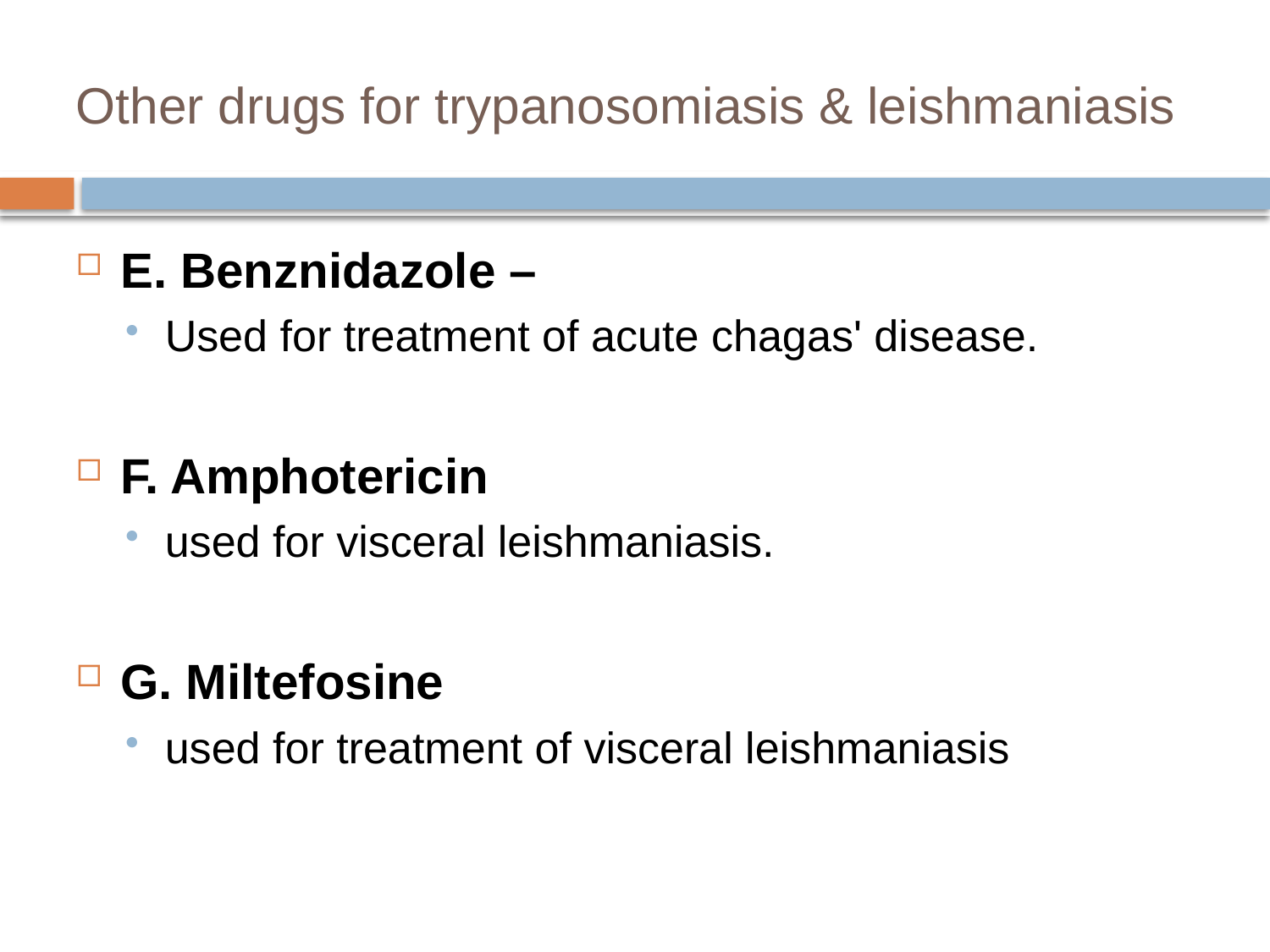

# Other drugs for trypanosomiasis & leishmaniasis
E. Benznidazole –
Used for treatment of acute chagas' disease.

F. Amphotericin
used for visceral leishmaniasis.

G. Miltefosine
used for treatment of visceral leishmaniasis